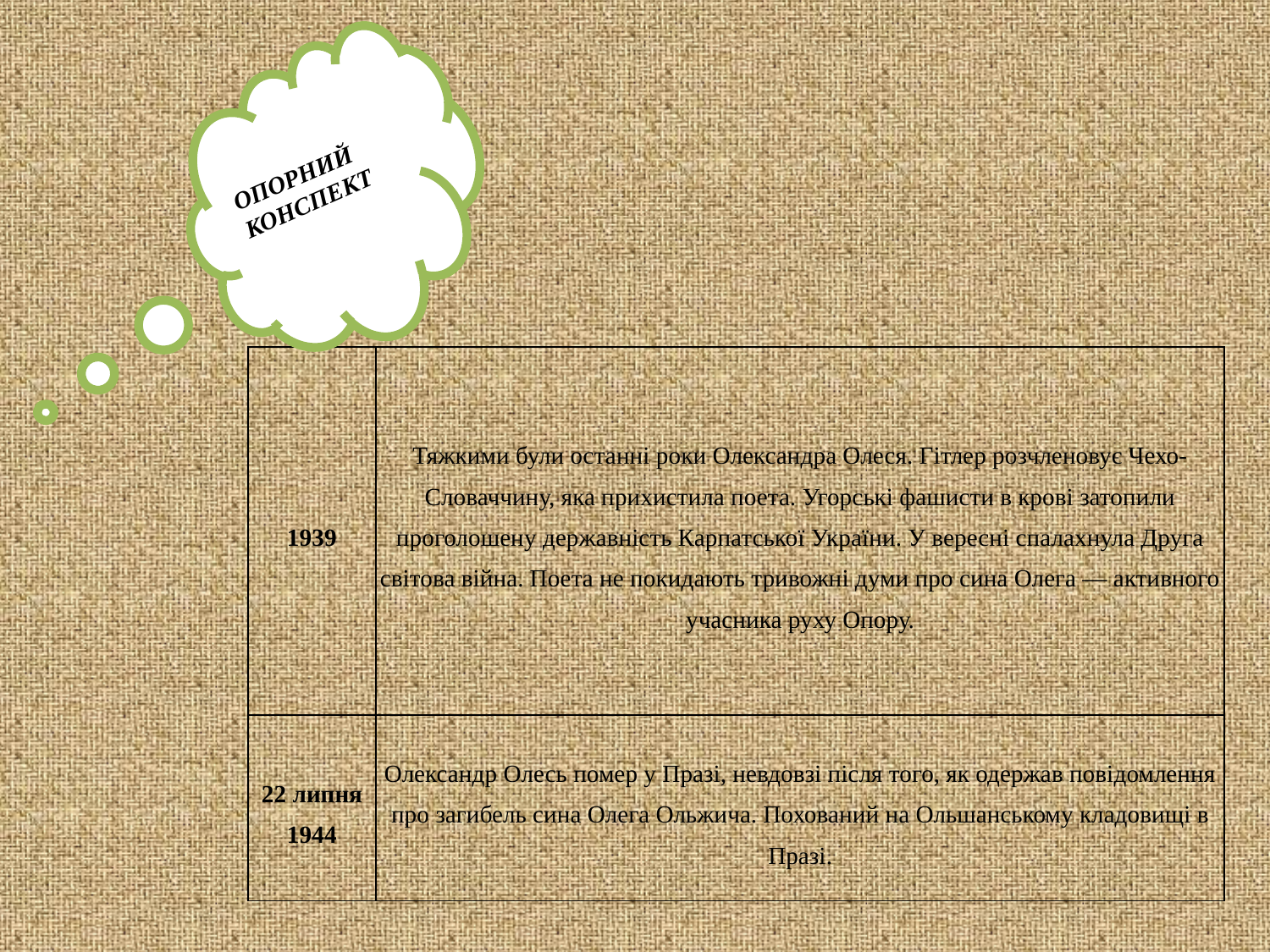

ОПОРНИЙ КОНСПЕКТ
| 1939 | Тяжкими були останні роки Олександра Олеся. Гітлер розчленовує Чехо-Словаччину, яка прихистила поета. Угорські фашисти в крові затопили проголошену державність Карпатської України. У вересні спалахнула Друга світова війна. Поета не покидають тривожні думи про сина Олега — активного учасника руху Опору. |
| --- | --- |
| 22 липня 1944 | Олександр Олесь помер у Празі, невдовзі після того, як одержав повідомлення про загибель сина Олега Ольжича. Похований на Ольшанському кладовищі в Празі. |